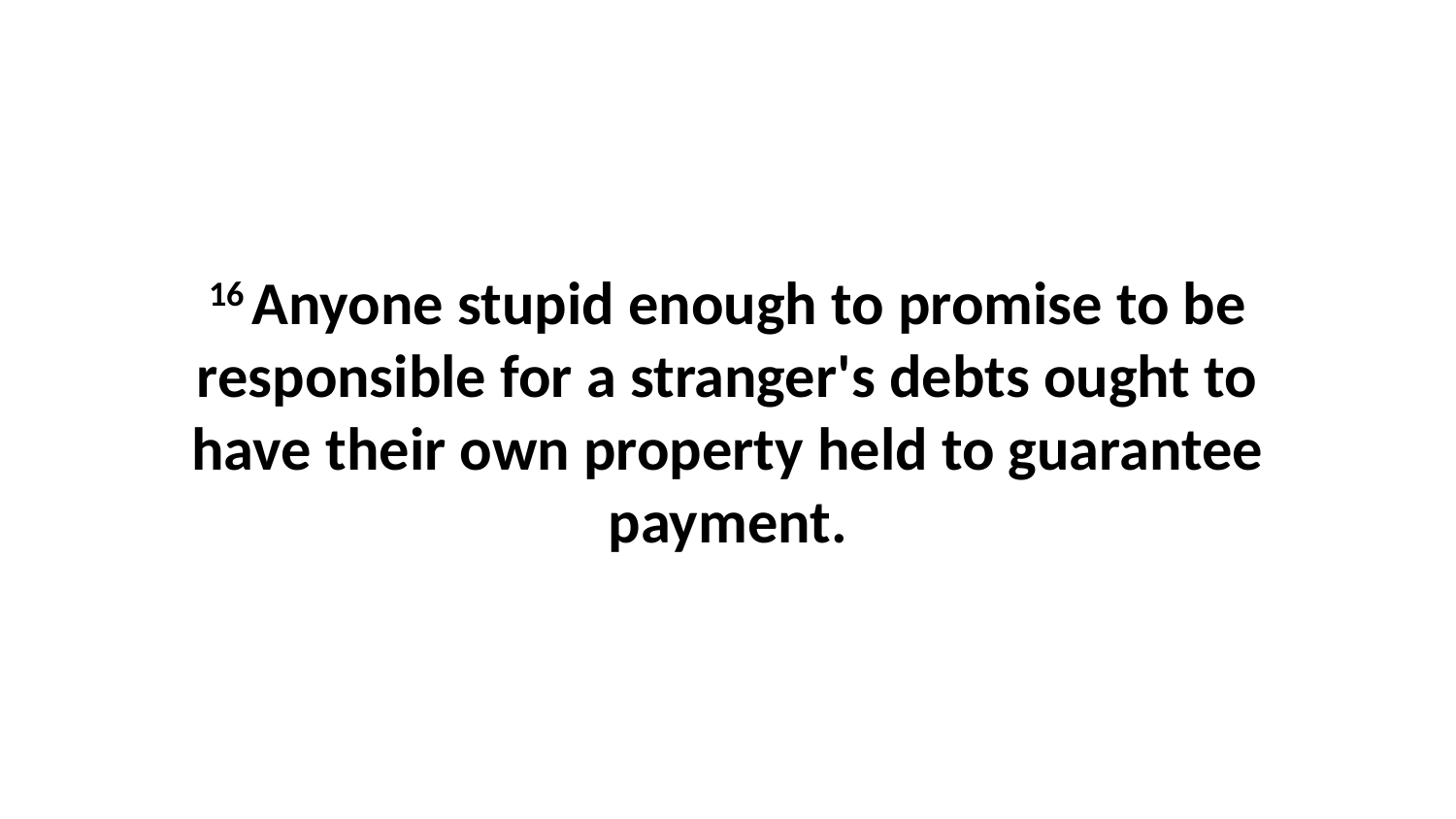

16 Anyone stupid enough to promise to be responsible for a stranger's debts ought to have their own property held to guarantee payment.